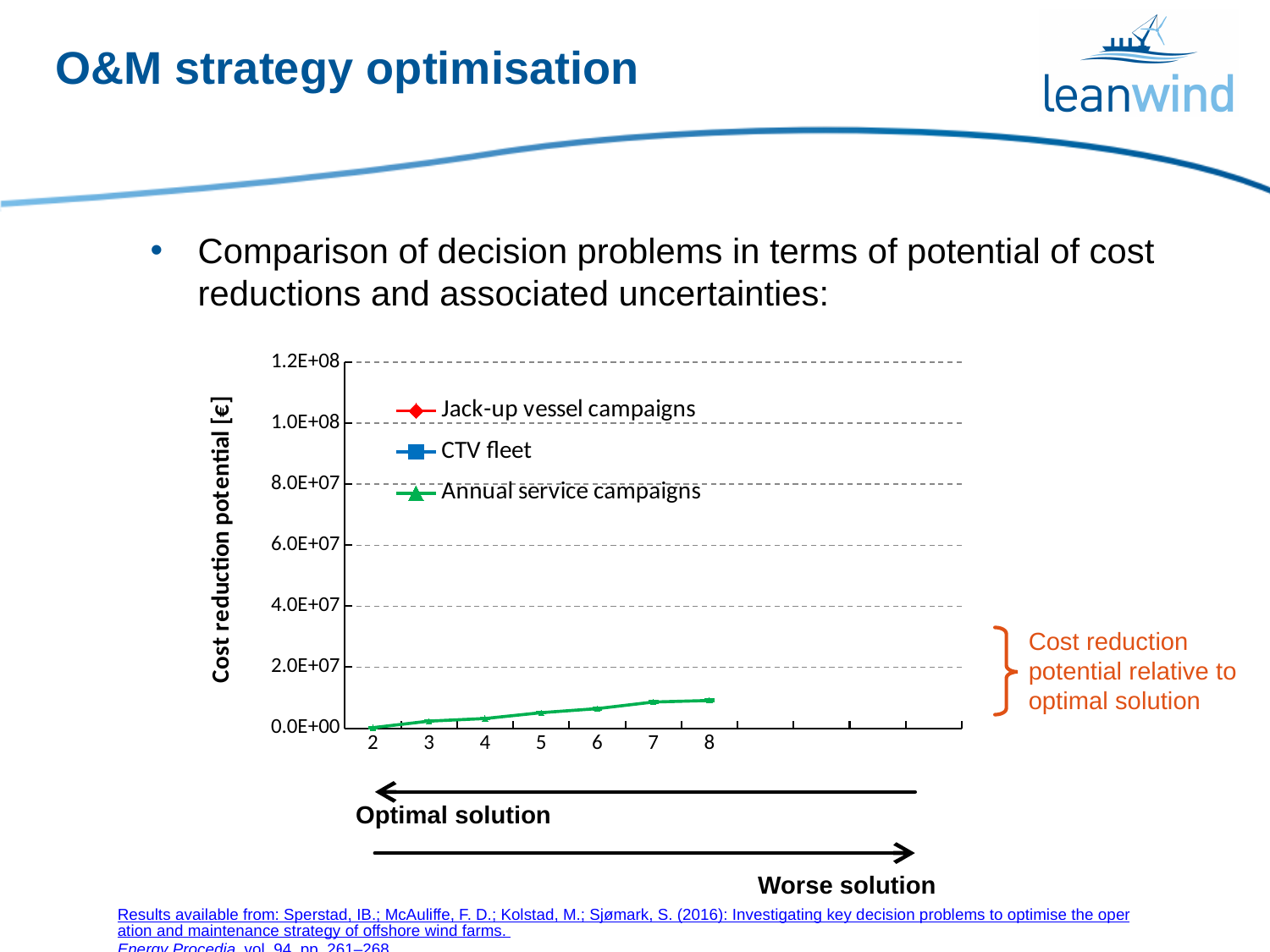

# O&M strategy optimisation
Comparison of decision problems in terms of potential of cost reductions and associated uncertainties:

### Chart

| Category | Jack-up vessel campaigns | CTV fleet | Annual service campaigns |
|---|---|---|---|
| 2 | 4560663.668982369 | 8147799.5443784045 | 170915.07759450318 |
| 3 | 5704796.504005478 | 9956495.481155127 | 2312776.7045646785 |
| 4 | 19310810.02657543 | 12673478.065011261 | 3177486.4188681208 |
| 5 | 26136379.755039196 | 15759261.407635346 | 5089964.873403621 |
| 6 | 30652590.63261247 | 16907747.74389447 | 6411484.7767351875 |
| 7 | 31569853.001491 | 21415822.930952083 | 8573857.08315347 |
| 8 | 113718091.4114051 | 28864445.755313978 | 9087652.839752382 |
Cost reduction
potential relative to
optimal solution

Optimal solution
Worse solution
Results available from: Sperstad, IB.; McAuliffe, F. D.; Kolstad, M.; Sjømark, S. (2016): Investigating key decision problems to optimise the operation and maintenance strategy of offshore wind farms. Energy Procedia, vol. 94, pp. 261–268.